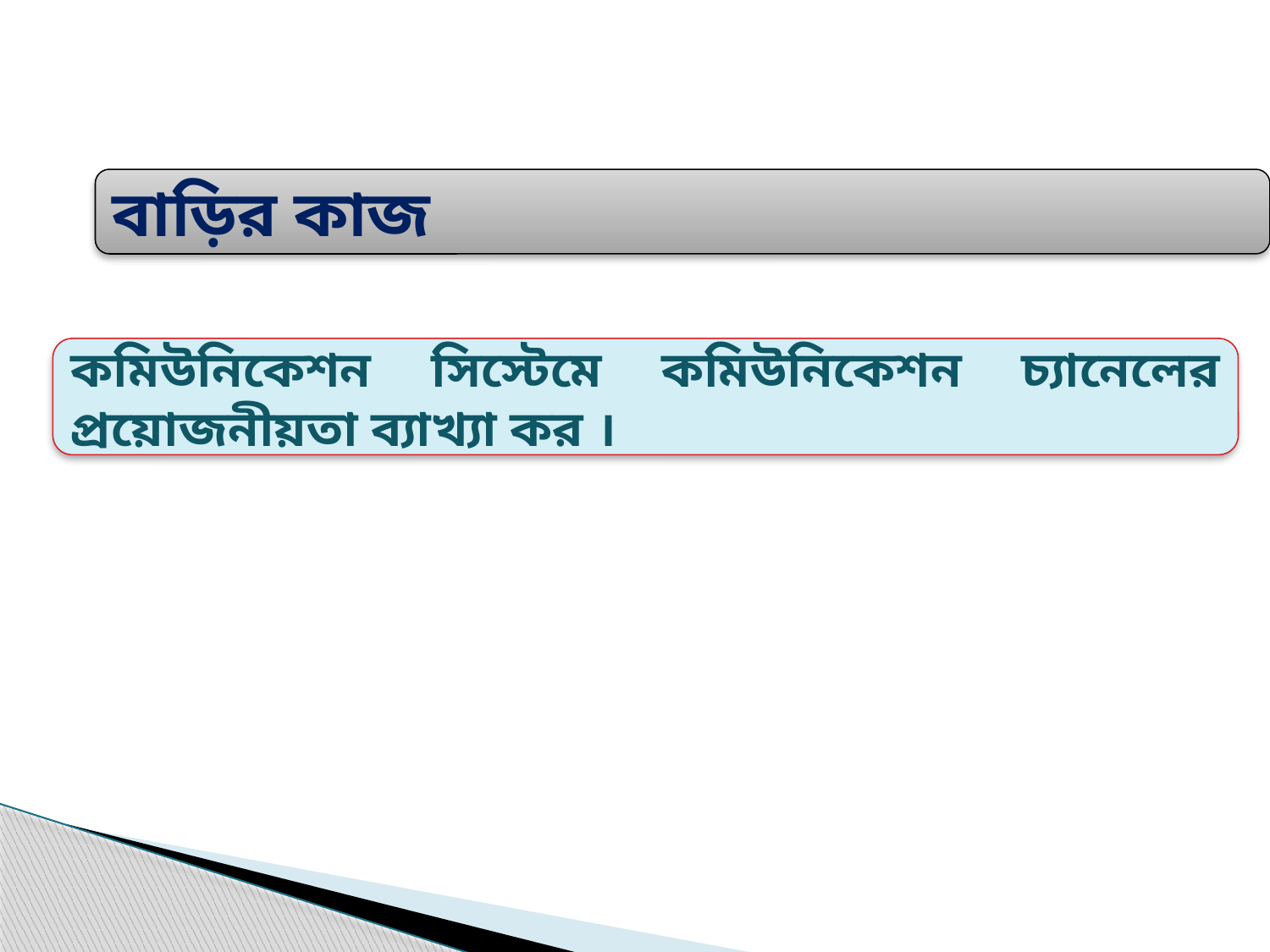

বাড়ির কাজ
কমিউনিকেশন সিস্টেমে কমিউনিকেশন চ্যানেলের প্রয়োজনীয়তা ব্যাখ্যা কর ।